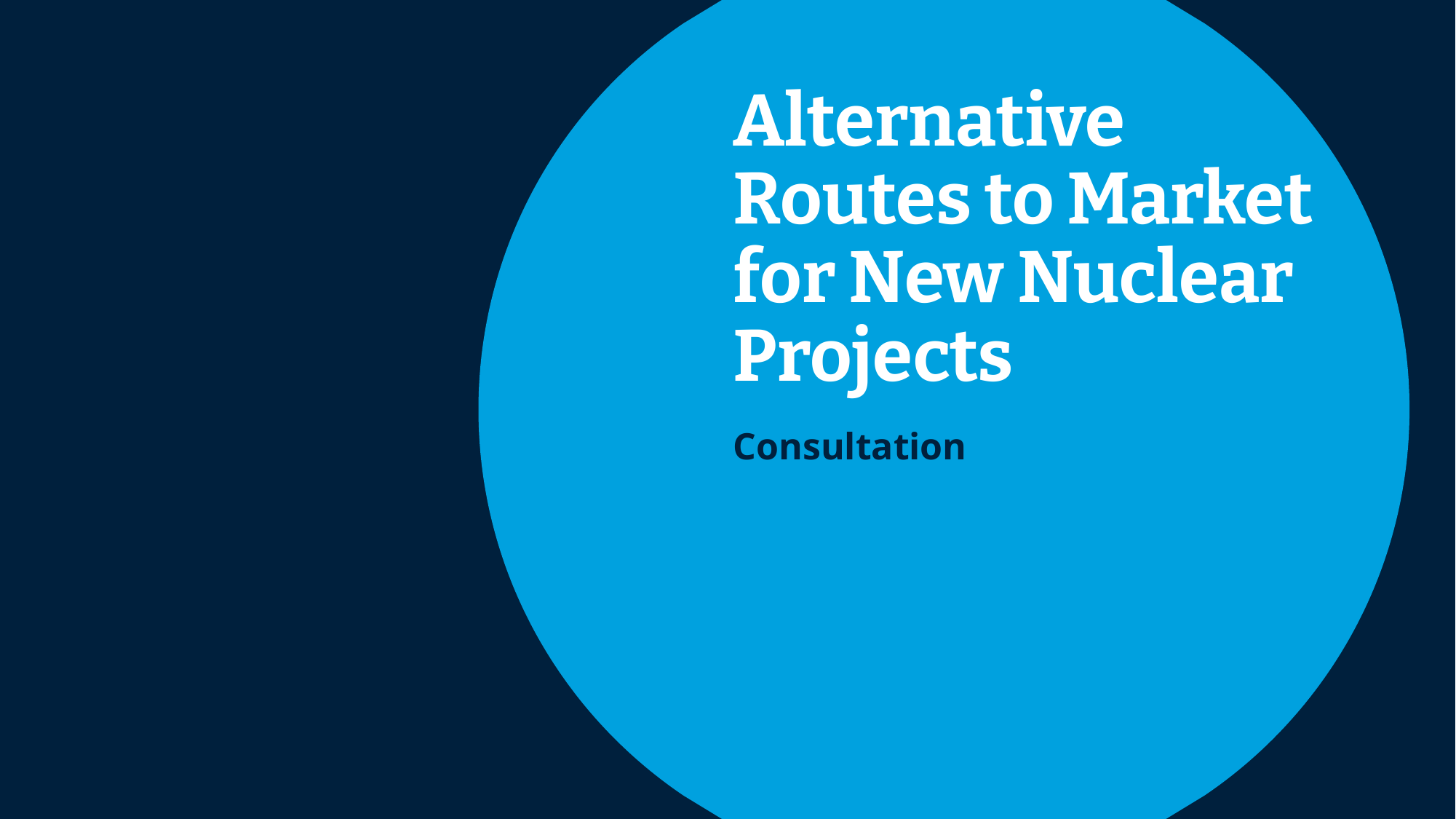

# Alternative Routes to Market for New Nuclear Projects

Consultation